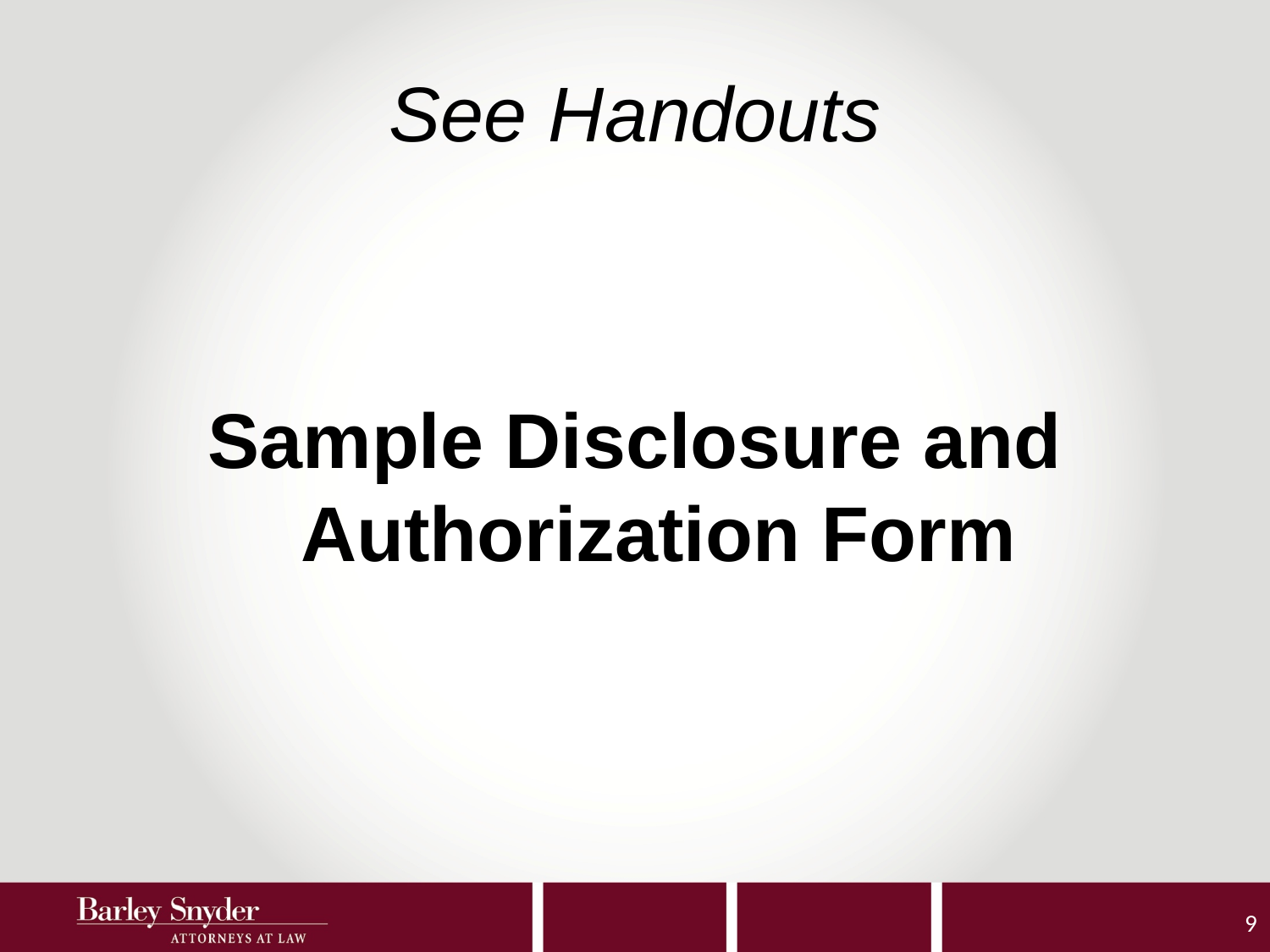

# See Handouts

Sample Disclosure and Authorization Form
9